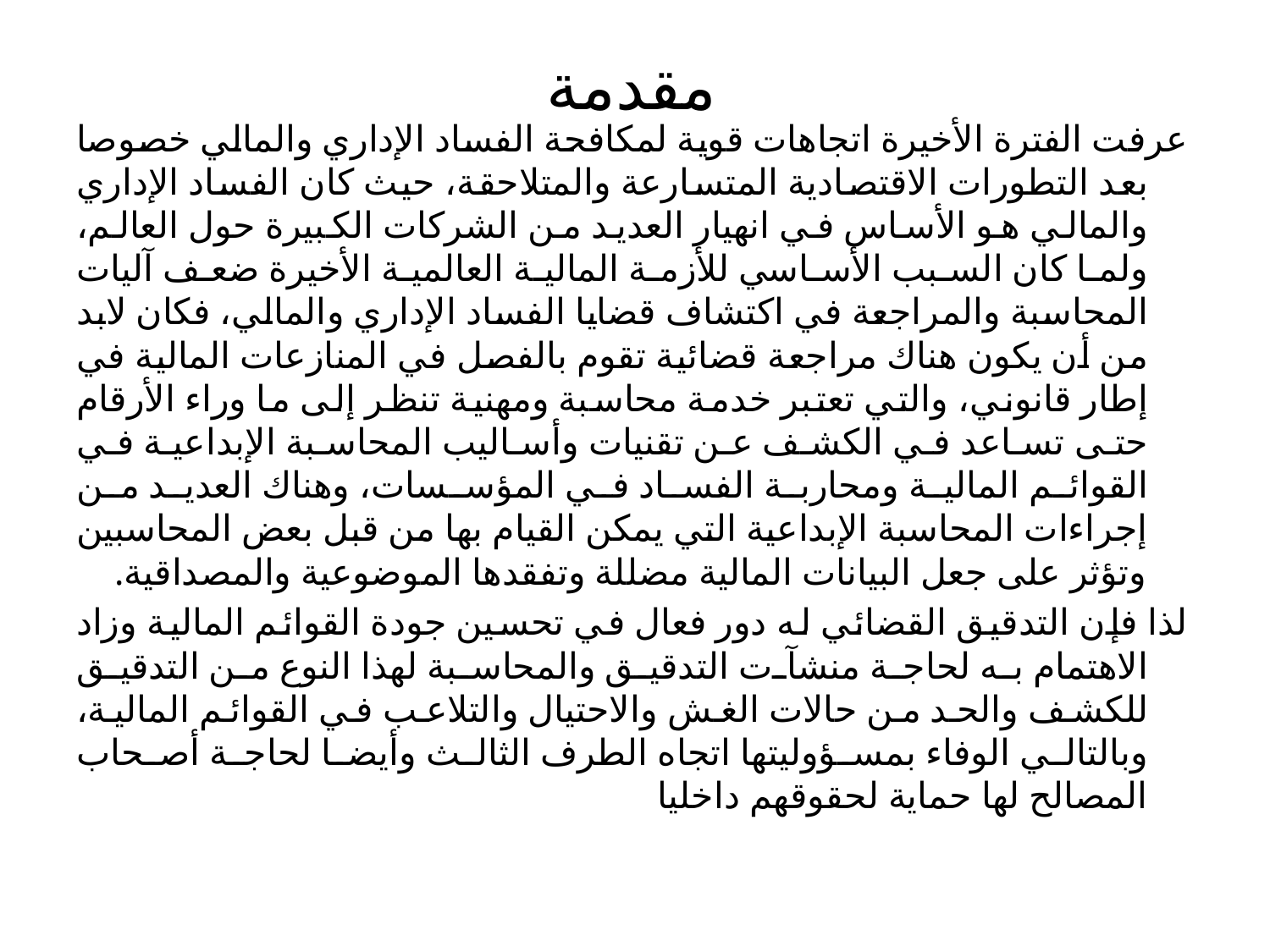

# مقدمة
عرفت الفترة الأخيرة اتجاهات قوية لمكافحة الفساد الإداري والمالي خصوصا بعد التطورات الاقتصادية المتسارعة والمتلاحقة، حيث كان الفساد الإداري والمالي هو الأساس في انهيار العديد من الشركات الكبيرة حول العالم، ولما كان السبب الأساسي للأزمة المالية العالمية الأخيرة ضعف آليات المحاسبة والمراجعة في اكتشاف قضايا الفساد الإداري والمالي، فكان لابد من أن يكون هناك مراجعة قضائية تقوم بالفصل في المنازعات المالية في إطار قانوني، والتي تعتبر خدمة محاسبة ومهنية تنظر إلى ما وراء الأرقام حتى تساعد في الكشف عن تقنيات وأساليب المحاسبة الإبداعية في القوائم المالية ومحاربة الفساد في المؤسسات، وهناك العديد من إجراءات المحاسبة الإبداعية التي يمكن القيام بها من قبل بعض المحاسبين وتؤثر على جعل البيانات المالية مضللة وتفقدها الموضوعية والمصداقية.
لذا فإن التدقيق القضائي له دور فعال في تحسين جودة القوائم المالية وزاد الاهتمام به لحاجة منشآت التدقيق والمحاسبة لهذا النوع من التدقيق للكشف والحد من حالات الغش والاحتيال والتلاعب في القوائم المالية، وبالتالي الوفاء بمسؤوليتها اتجاه الطرف الثالث وأيضا لحاجة أصحاب المصالح لها حماية لحقوقهم داخليا